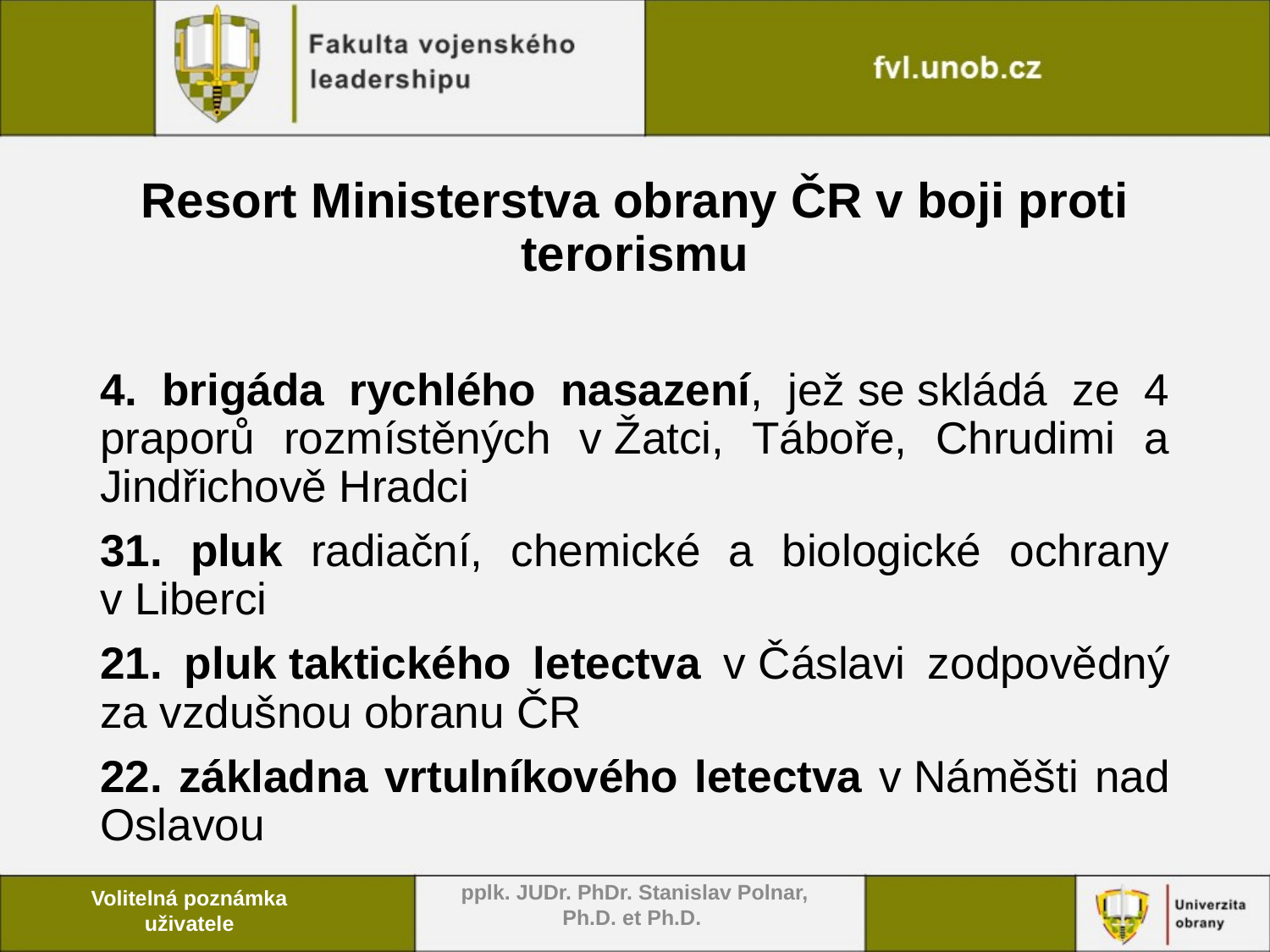

# Resort Ministerstva obrany ČR v boji proti terorismu
4. brigáda rychlého nasazení, jež se skládá ze 4 praporů rozmístěných v Žatci, Táboře, Chrudimi a Jindřichově Hradci
31. pluk radiační, chemické a biologické ochrany v Liberci
21. pluk taktického letectva v Čáslavi zodpovědný za vzdušnou obranu ČR
22. základna vrtulníkového letectva v Náměšti nad Oslavou
pplk. JUDr. PhDr. Stanislav Polnar, Ph.D. et Ph.D.

Volitelná poznámka uživatele